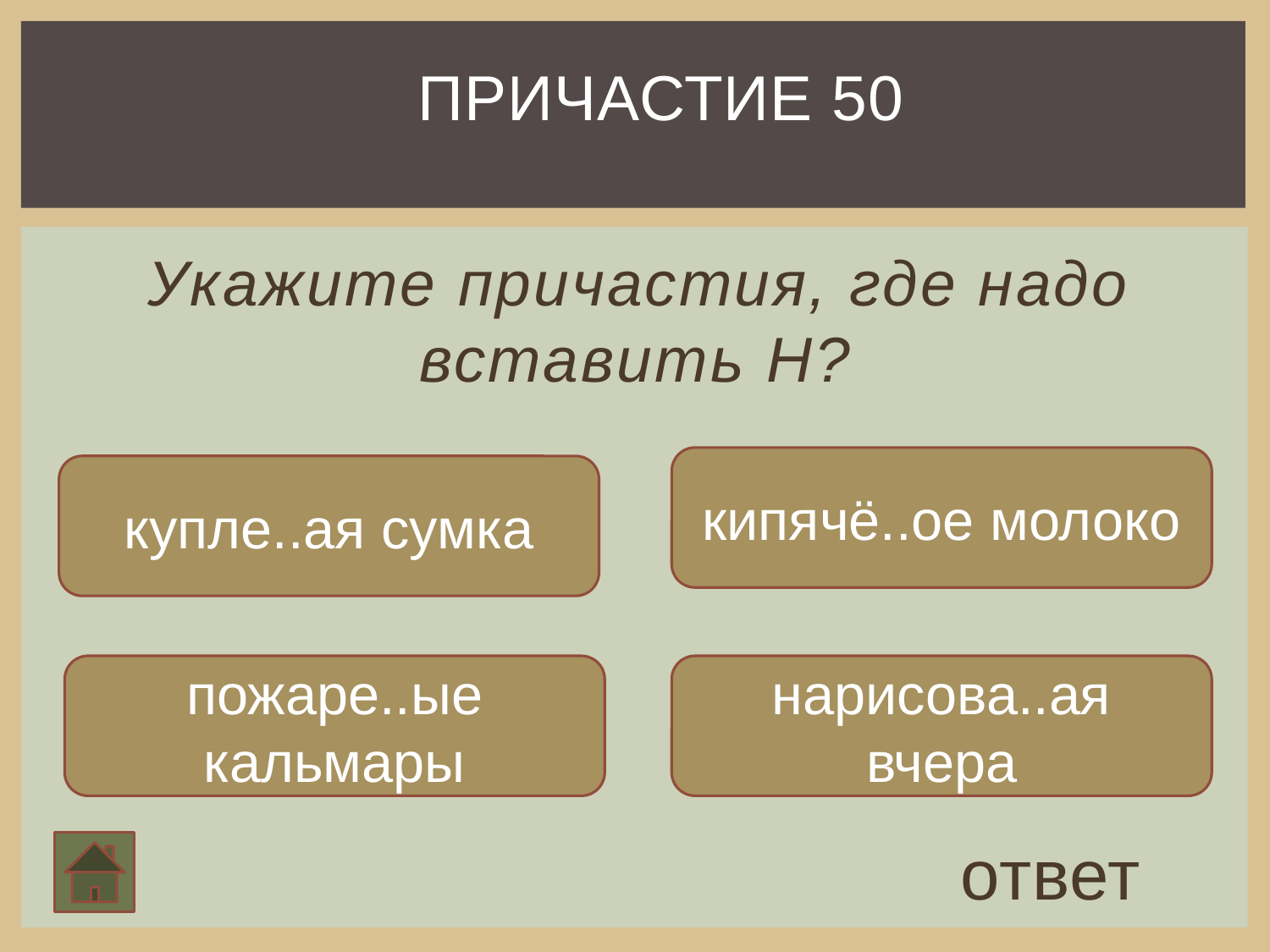

ПРИЧАСТИЕ 50
Укажите причастия, где надо вставить Н?
кипячё..ое молоко
купле..ая сумка
пожаре..ые кальмары
нарисова..ая вчера
ответ